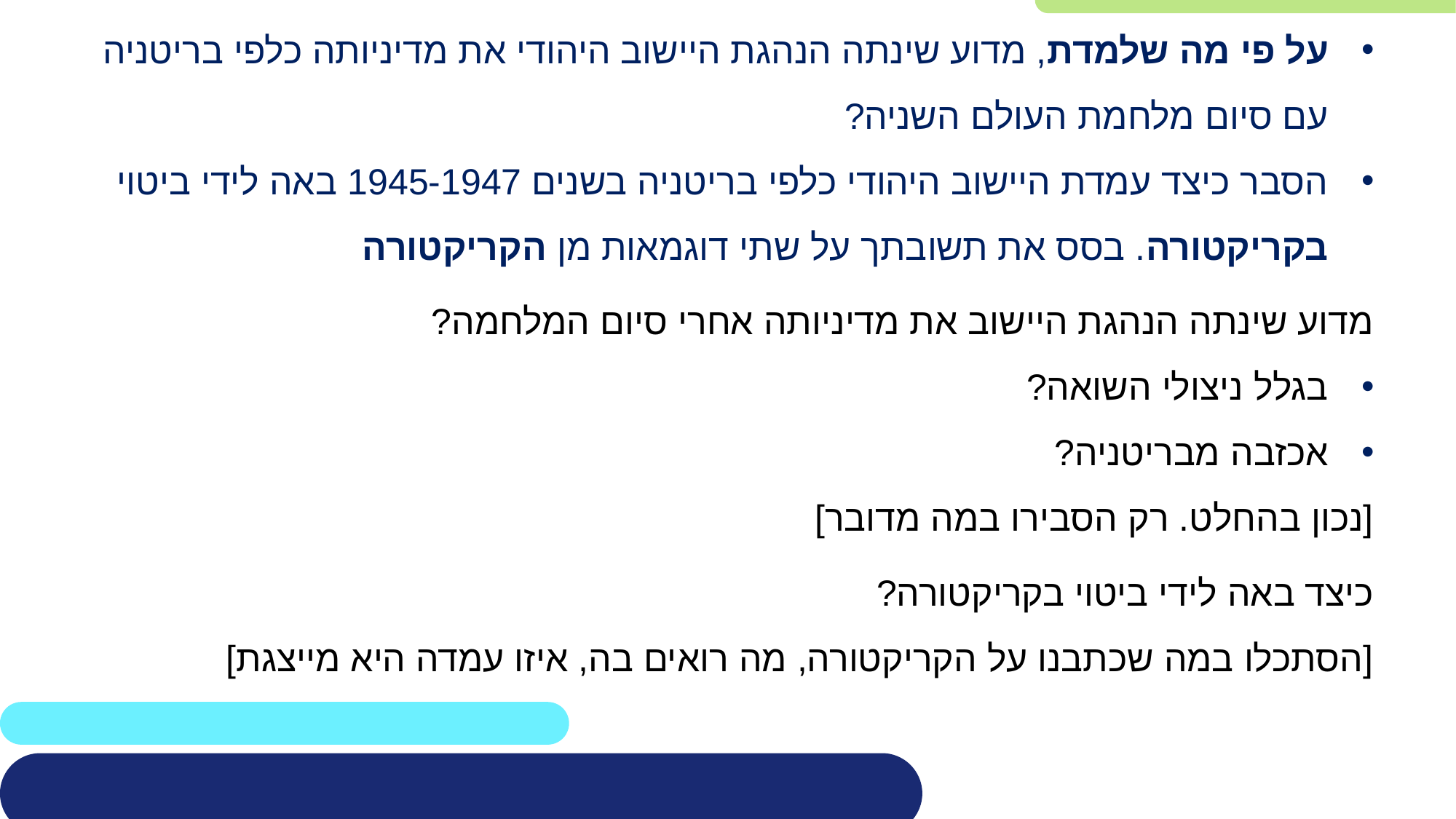

על פי מה שלמדת, מדוע שינתה הנהגת היישוב היהודי את מדיניותה כלפי בריטניה עם סיום מלחמת העולם השניה?
הסבר כיצד עמדת היישוב היהודי כלפי בריטניה בשנים 1945-1947 באה לידי ביטוי בקריקטורה. בסס את תשובתך על שתי דוגמאות מן הקריקטורה
מדוע שינתה הנהגת היישוב את מדיניותה אחרי סיום המלחמה?
בגלל ניצולי השואה?
אכזבה מבריטניה?
[נכון בהחלט. רק הסבירו במה מדובר]
כיצד באה לידי ביטוי בקריקטורה?
[הסתכלו במה שכתבנו על הקריקטורה, מה רואים בה, איזו עמדה היא מייצגת]